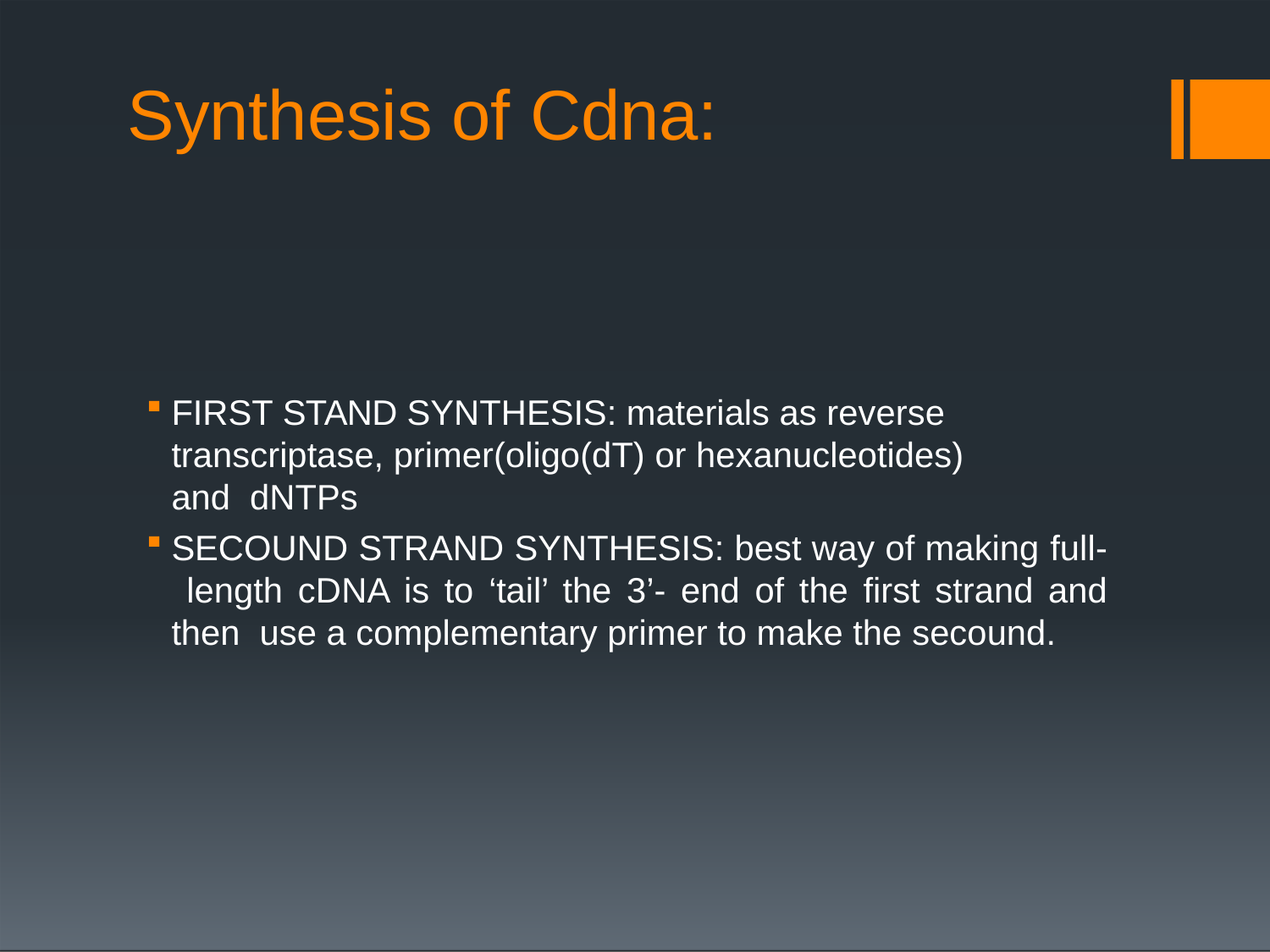

# Synthesis of Cdna:
FIRST STAND SYNTHESIS: materials as reverse  transcriptase, primer(oligo(dT) or hexanucleotides) and  dNTPs
SECOUND STRAND SYNTHESIS: best way of making full-  length cDNA is to ‘tail’ the 3’- end of the first strand and then  use a complementary primer to make the secound.